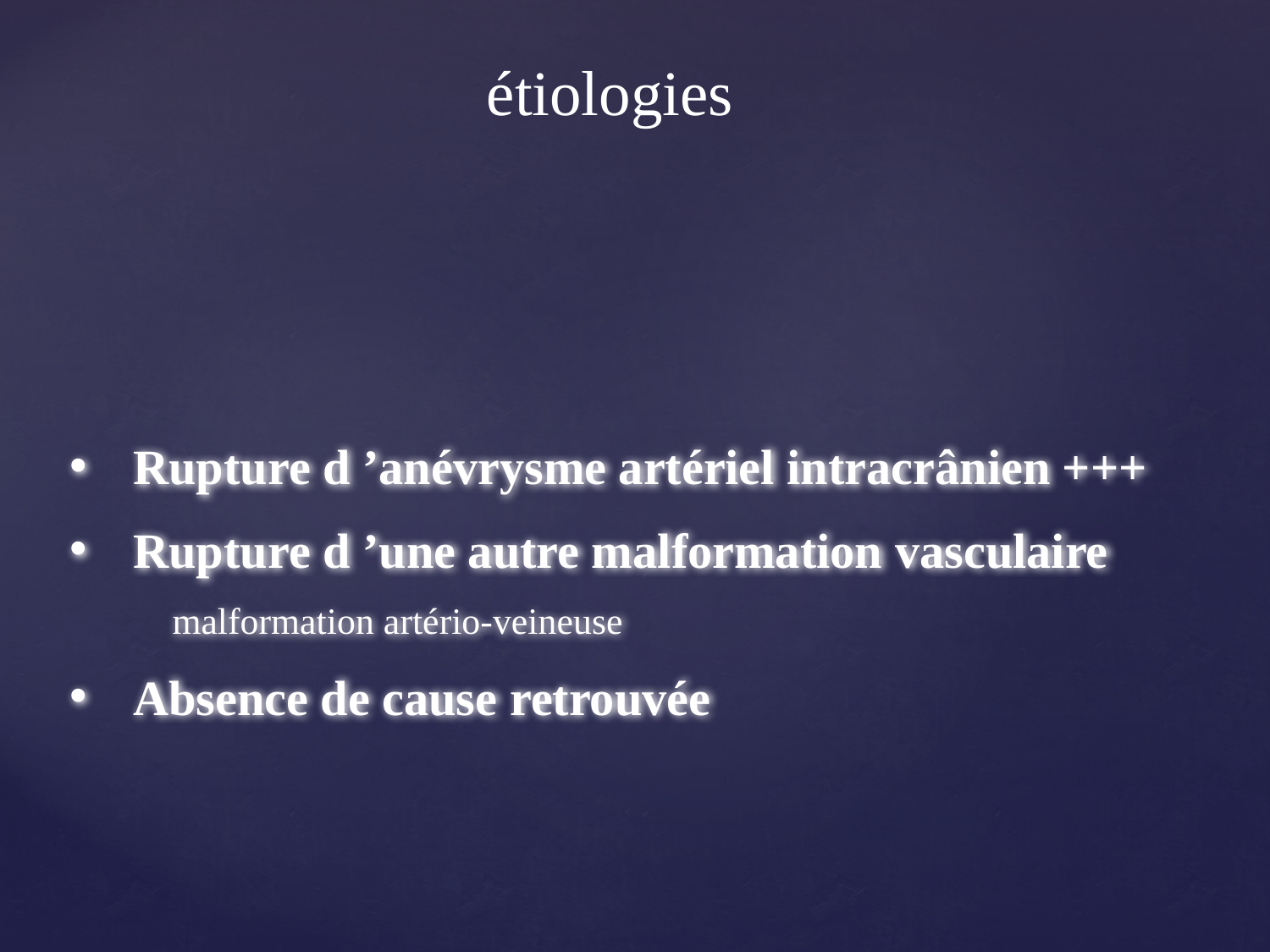

étiologies
Rupture d ’anévrysme artériel intracrânien +++
Rupture d ’une autre malformation vasculaire
           malformation artério-veineuse
Absence de cause retrouvée